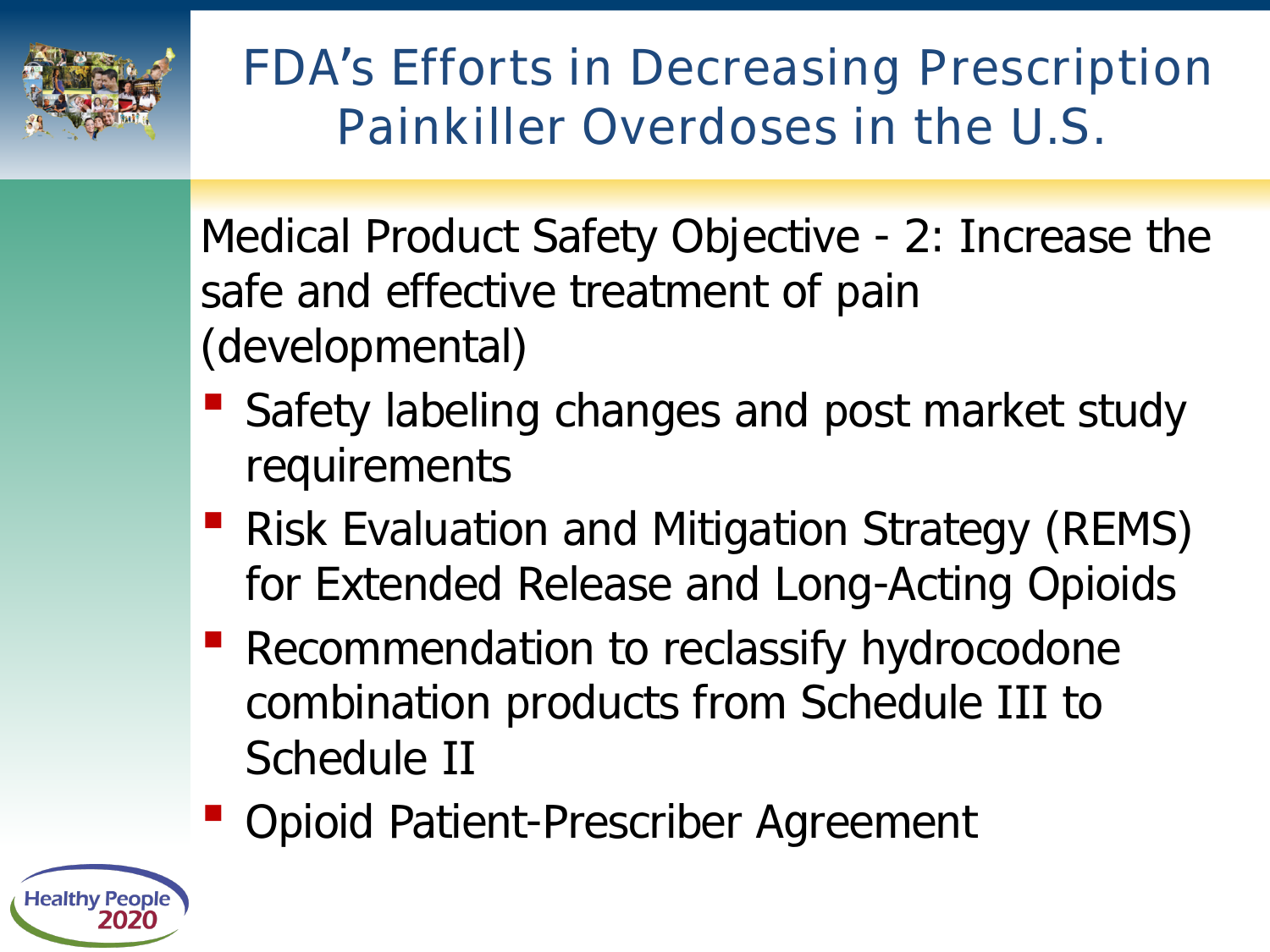

# FDA’s Efforts in Decreasing Prescription Painkiller Overdoses in the U.S.
Medical Product Safety Objective - 2: Increase the safe and effective treatment of pain (developmental)
Safety labeling changes and post market study requirements
Risk Evaluation and Mitigation Strategy (REMS) for Extended Release and Long-Acting Opioids
Recommendation to reclassify hydrocodone combination products from Schedule III to Schedule II
Opioid Patient-Prescriber Agreement